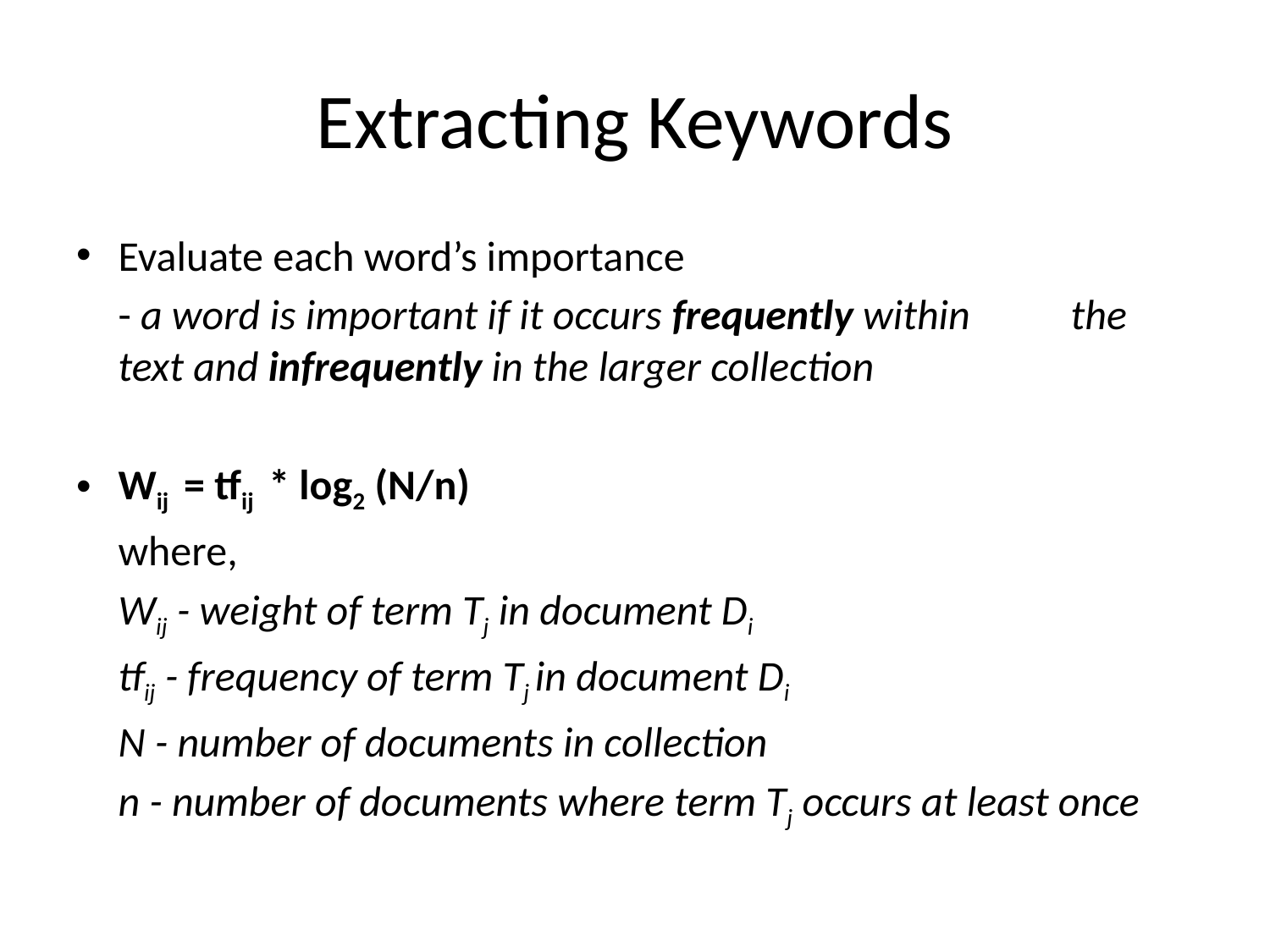

# Extracting Keywords
Evaluate each word’s importance
		- a word is important if it occurs frequently within 	the text and infrequently in the larger collection

Wij  = tfij  * log2 (N/n)
	where,
	Wij - weight of term Tj in document Di
	tfij - frequency of term Tj in document Di
	N - number of documents in collection
	n - number of documents where term Tj occurs at least once